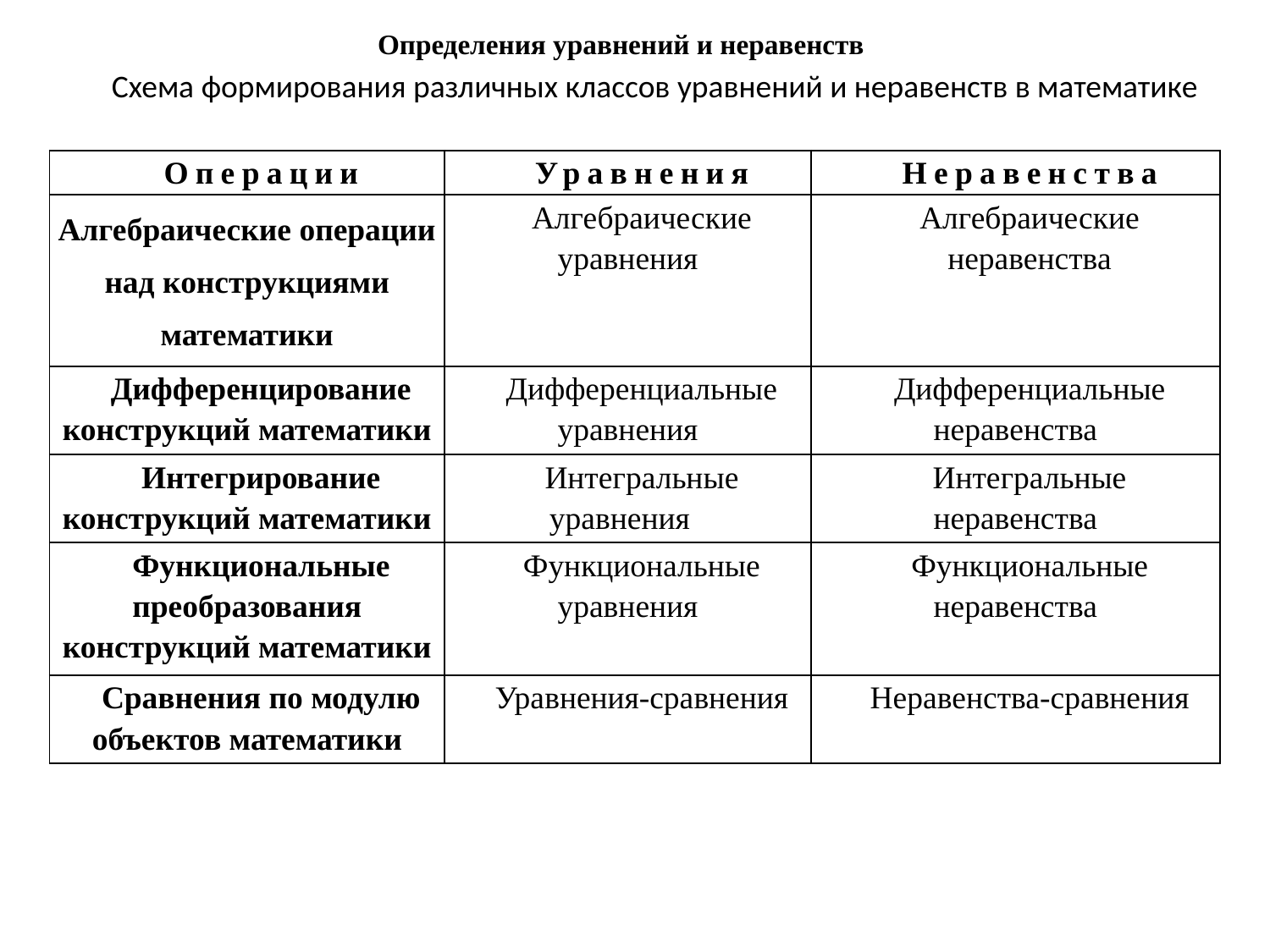

Определения уравнений и неравенств
Схема формирования различных классов уравнений и неравенств в математике
| Операции | Уравнения | Неравенства |
| --- | --- | --- |
| Алгебраические операции над конструкциями математики | Алгебраические уравнения | Алгебраические неравенства |
| Дифференцирование конструкций математики | Дифференциальные уравнения | Дифференциальные неравенства |
| Интегрирование конструкций математики | Интегральные уравнения | Интегральные неравенства |
| Функциональные преобразования конструкций математики | Функциональные уравнения | Функциональные неравенства |
| Сравнения по модулю объектов математики | Уравнения-сравнения | Неравенства-сравнения |